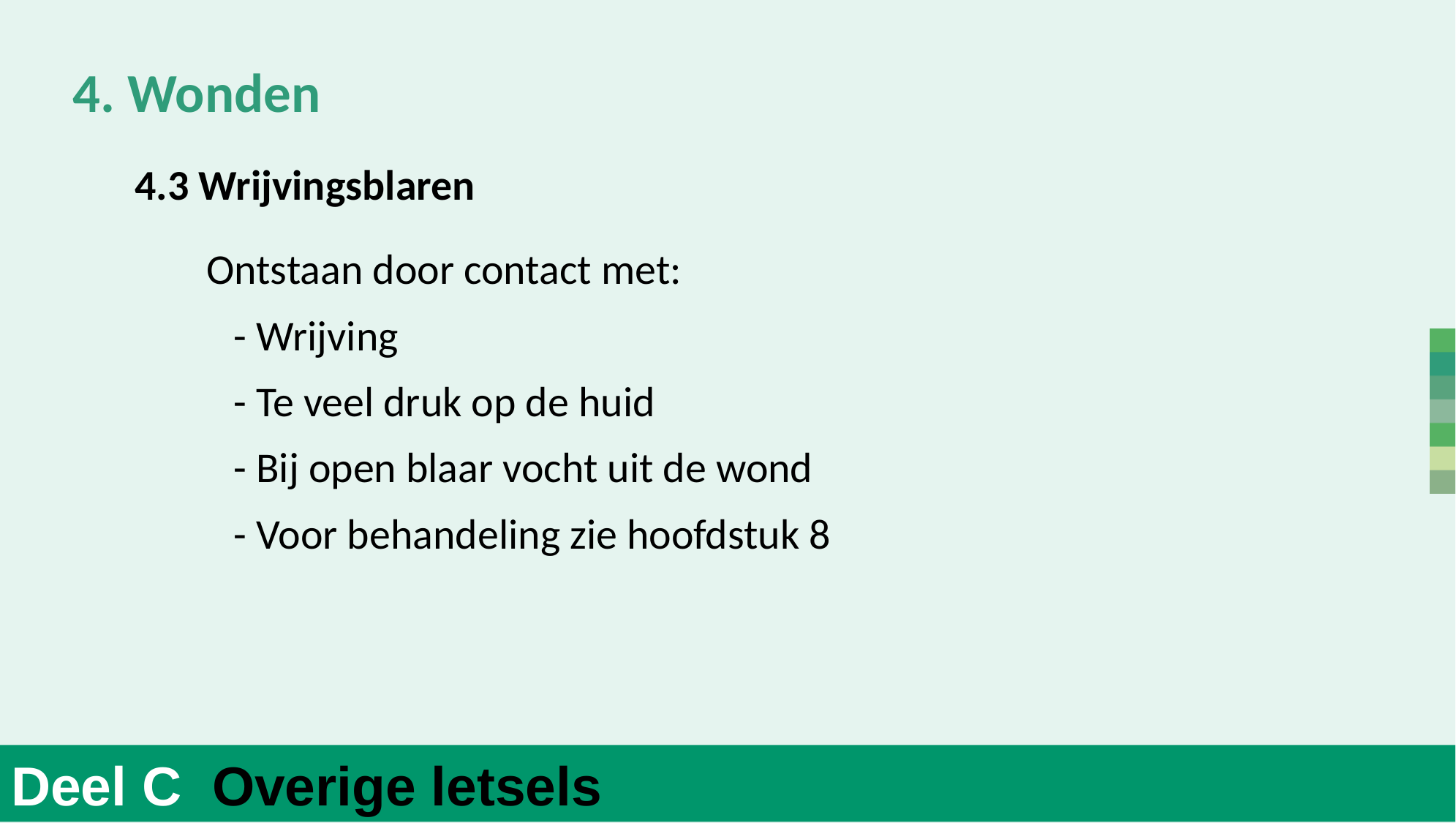

4. Wonden
	4.3 Wrijvingsblaren

			Ontstaan door contact met:
	- Wrijving
	- Te veel druk op de huid
	- Bij open blaar vocht uit de wond
	- Voor behandeling zie hoofdstuk 8

Deel C  Overige letsels